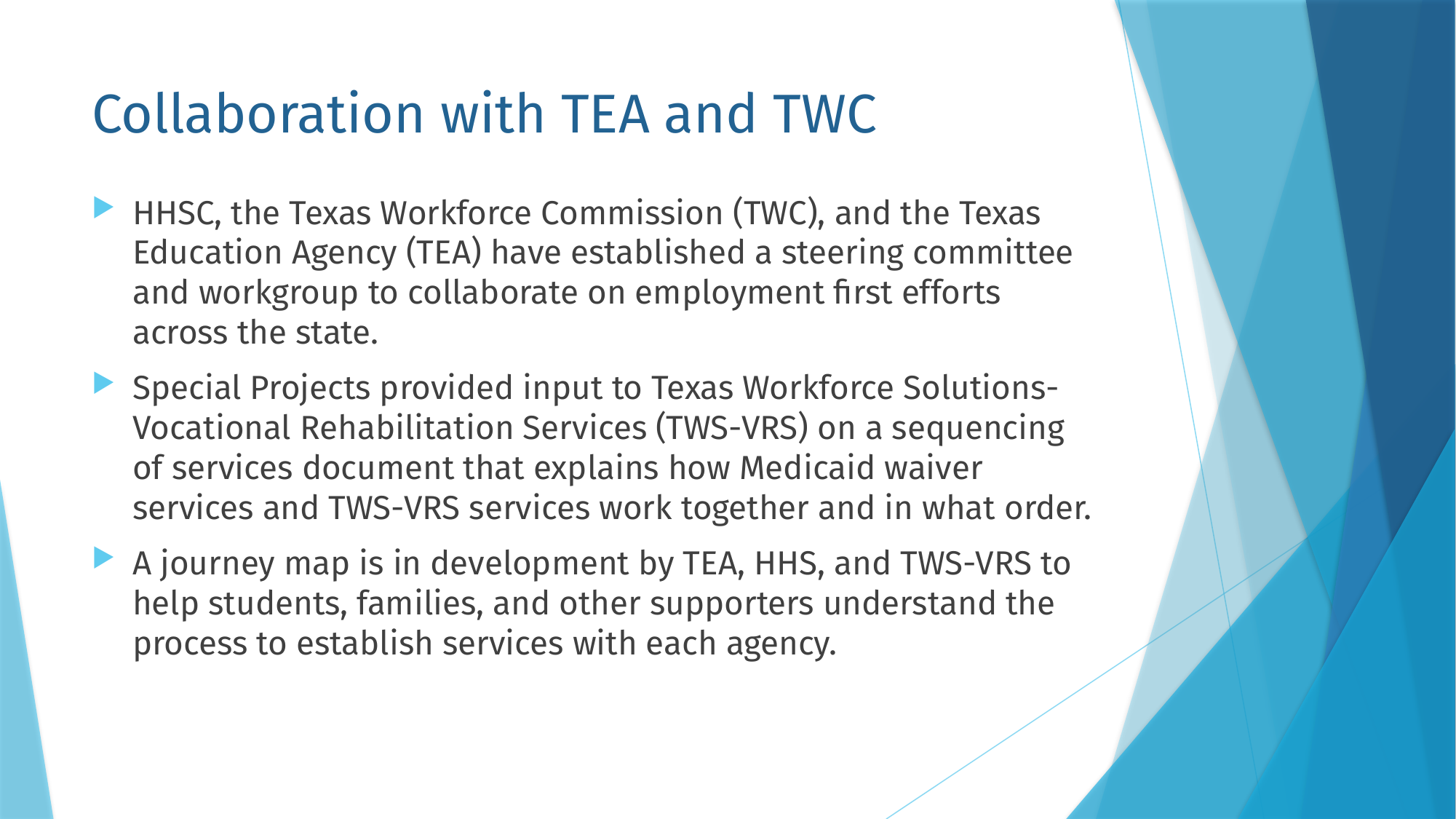

# Collaboration with TEA and TWC
HHSC, the Texas Workforce Commission (TWC), and the Texas Education Agency (TEA) have established a steering committee and workgroup to collaborate on employment first efforts across the state.
Special Projects provided input to Texas Workforce Solutions- Vocational Rehabilitation Services (TWS-VRS) on a sequencing of services document that explains how Medicaid waiver services and TWS-VRS services work together and in what order.
A journey map is in development by TEA, HHS, and TWS-VRS to help students, families, and other supporters understand the process to establish services with each agency.